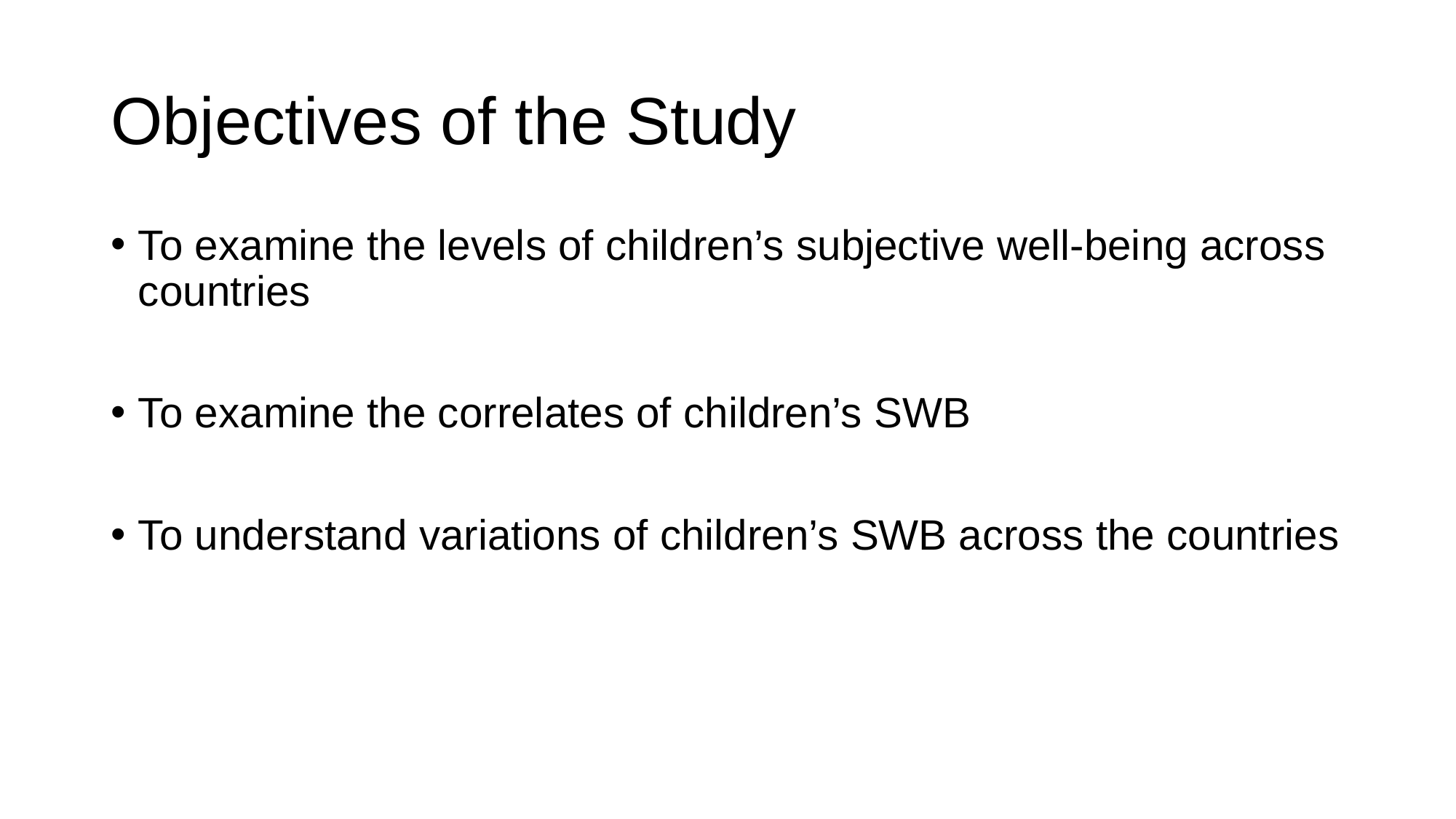

# Objectives of the Study
To examine the levels of children’s subjective well-being across countries

To examine the correlates of children’s SWB

To understand variations of children’s SWB across the countries